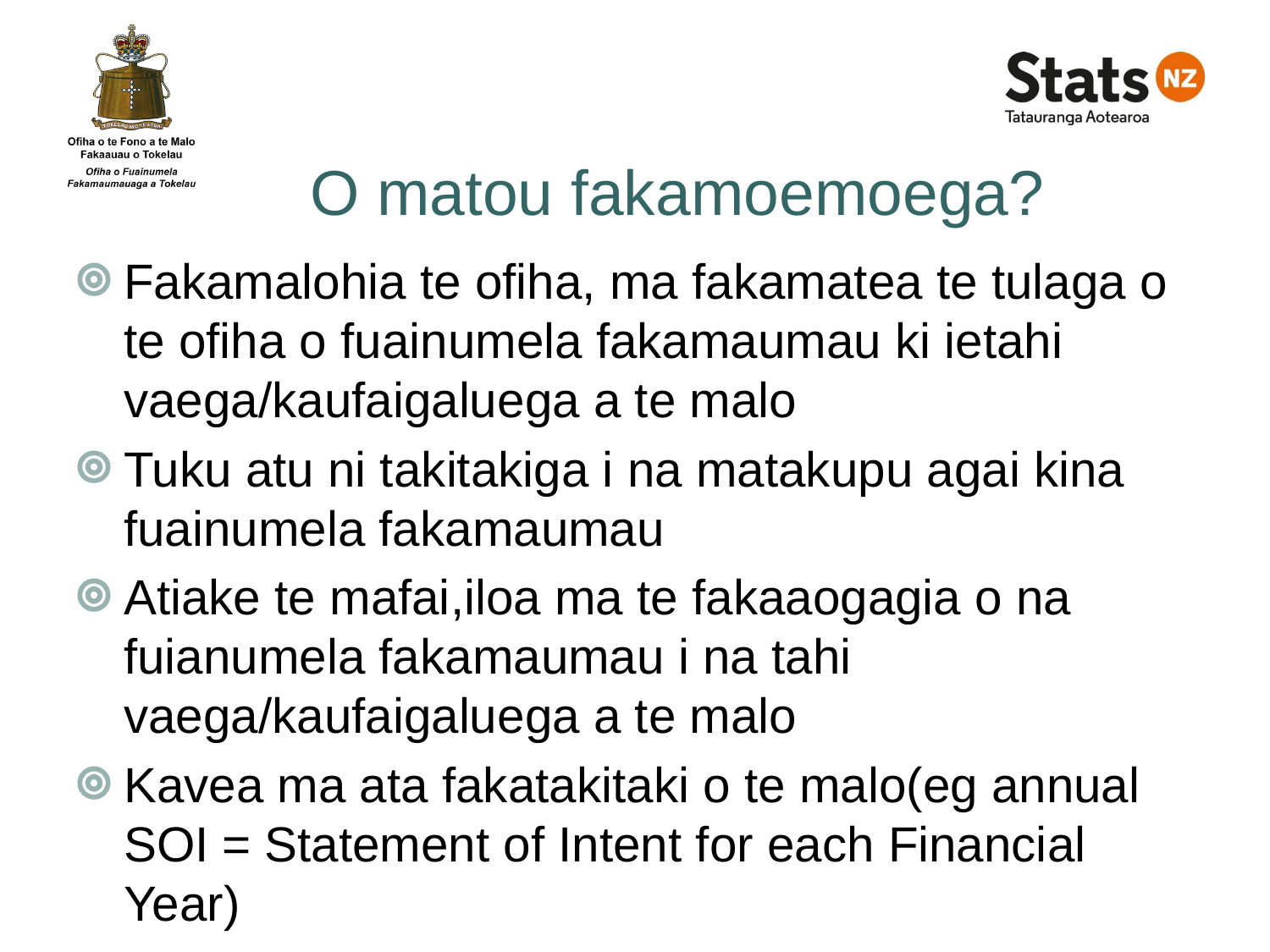

# O matou fakamoemoega?
Fakamalohia te ofiha, ma fakamatea te tulaga o te ofiha o fuainumela fakamaumau ki ietahi vaega/kaufaigaluega a te malo
Tuku atu ni takitakiga i na matakupu agai kina fuainumela fakamaumau
Atiake te mafai,iloa ma te fakaaogagia o na fuianumela fakamaumau i na tahi vaega/kaufaigaluega a te malo
Kavea ma ata fakatakitaki o te malo(eg annual SOI = Statement of Intent for each Financial Year)